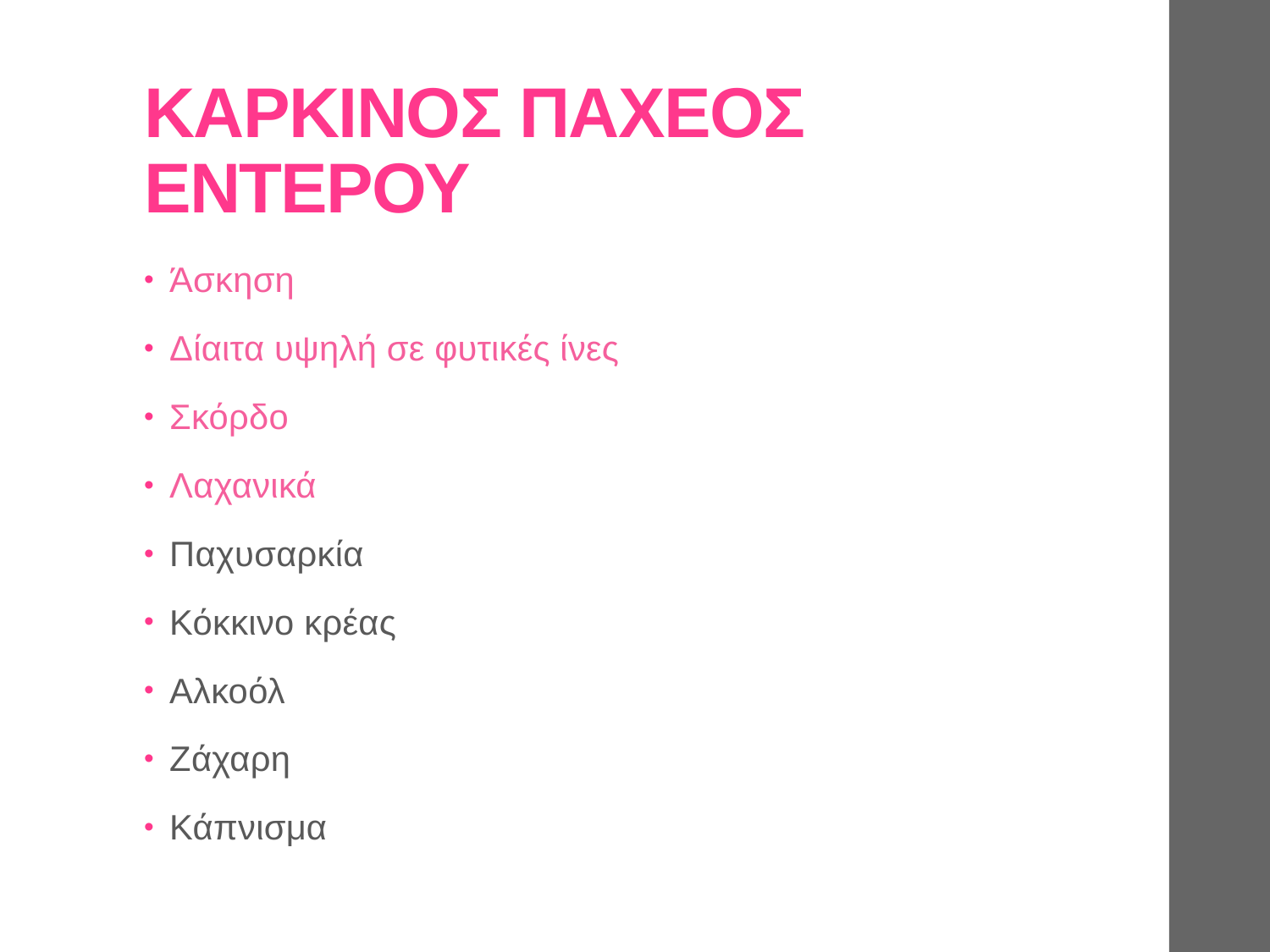

# ΚΑΡΚΙΝΟΣ ΠΑΧΕΟΣ ΕΝΤΕΡΟΥ
Άσκηση
Δίαιτα υψηλή σε φυτικές ίνες
Σκόρδο
Λαχανικά
Παχυσαρκία
Κόκκινο κρέας
Αλκοόλ
Ζάχαρη
Κάπνισμα